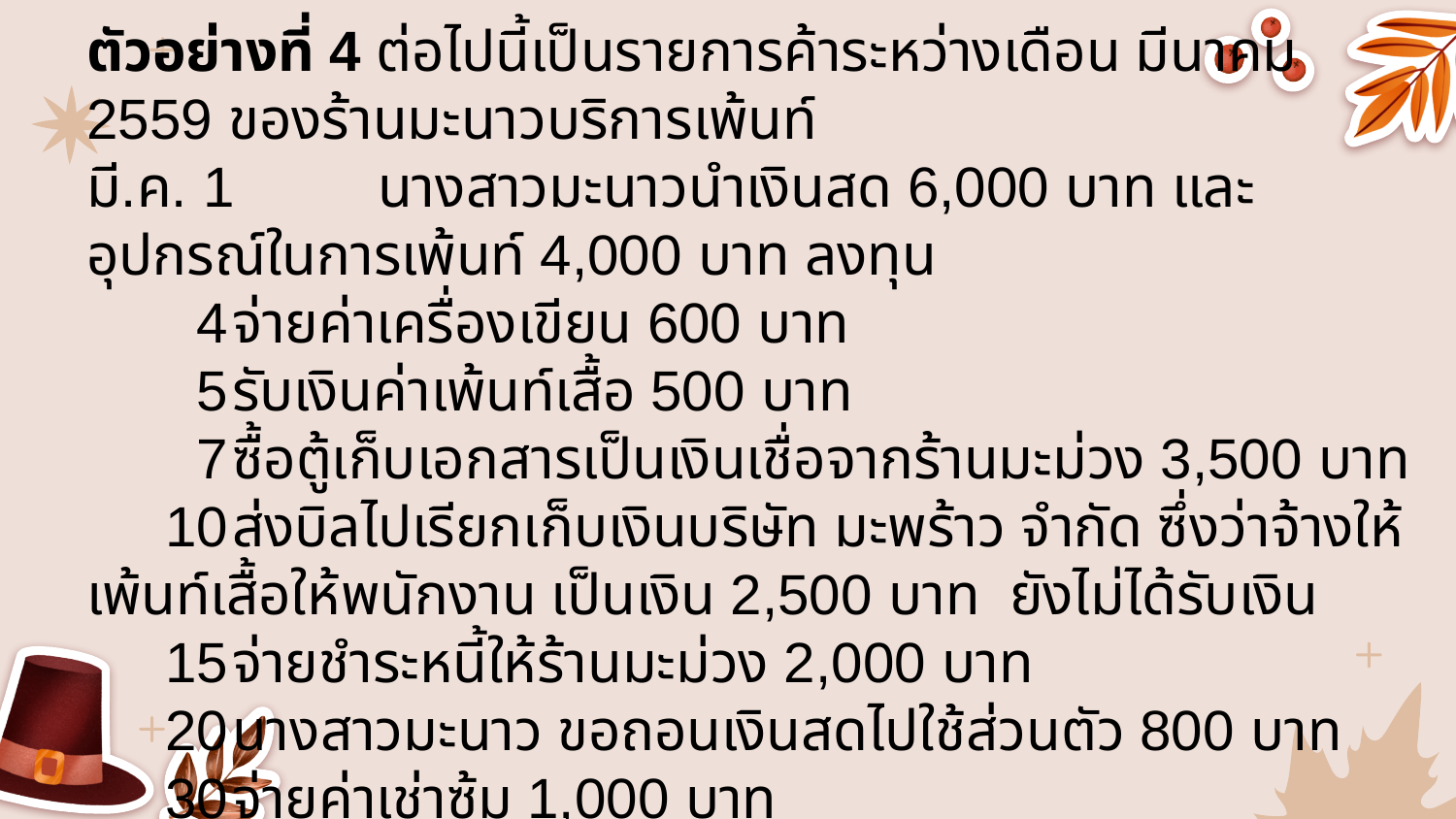

ตัวอย่างที่ 4 ต่อไปนี้เป็นรายการค้าระหว่างเดือน มีนาคม 2559 ของร้านมะนาวบริการเพ้นท์
มี.ค. 1	นางสาวมะนาวนำเงินสด 6,000 บาท และอุปกรณ์ในการเพ้นท์ 4,000 บาท ลงทุน
       4	จ่ายค่าเครื่องเขียน 600 บาท
       5	รับเงินค่าเพ้นท์เสื้อ 500 บาท
       7	ซื้อตู้เก็บเอกสารเป็นเงินเชื่อจากร้านมะม่วง 3,500 บาท
     10	ส่งบิลไปเรียกเก็บเงินบริษัท มะพร้าว จำกัด ซึ่งว่าจ้างให้เพ้นท์เสื้อให้พนักงาน เป็นเงิน 2,500 บาท  ยังไม่ได้รับเงิน
     15	จ่ายชำระหนี้ให้ร้านมะม่วง 2,000 บาท
     20	นางสาวมะนาว ขอถอนเงินสดไปใช้ส่วนตัว 800 บาท
     30	จ่ายค่าเช่าซุ้ม 1,000 บาท
     31	รับชำระหนี้จาก บริษัท มะพร้าว จำกัด ทั้งหมด